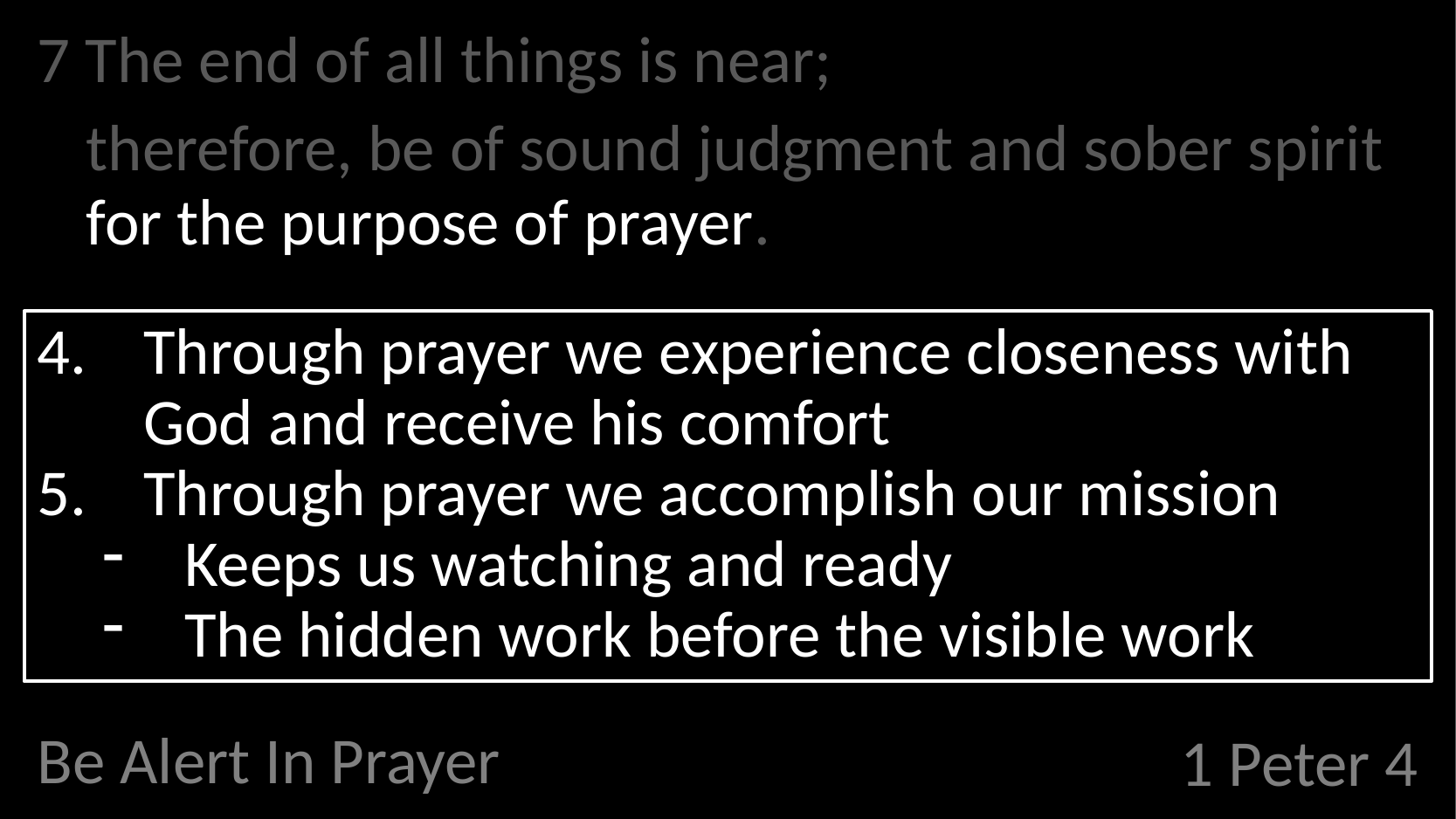

7 The end of all things is near;
	therefore, be of sound judgment and sober spirit for the purpose of prayer.
Through prayer we experience closeness with God and receive his comfort
Through prayer we accomplish our mission
Keeps us watching and ready
The hidden work before the visible work

Be Alert In Prayer
# 1 Peter 4